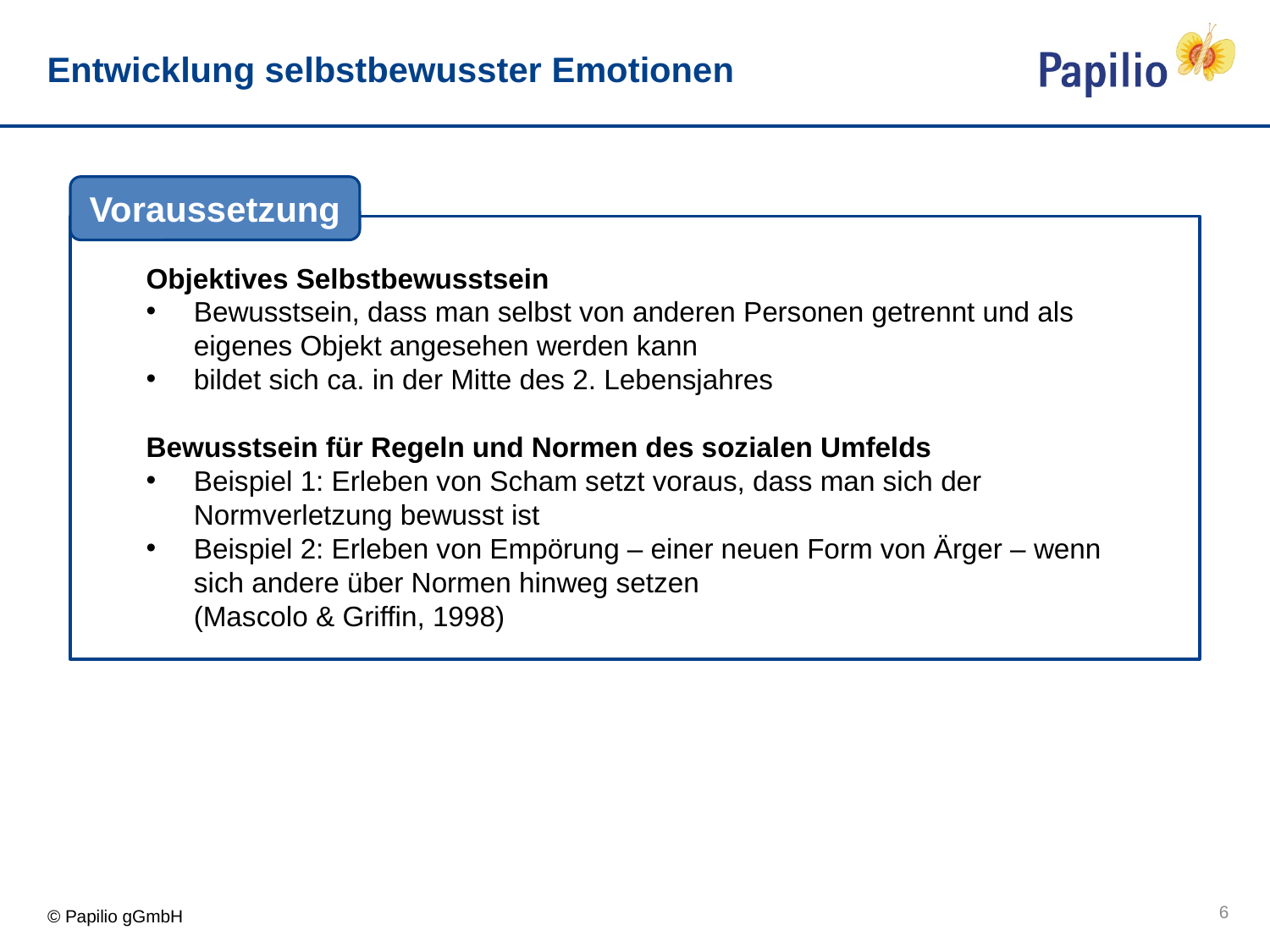

# Entwicklung selbstbewusster Emotionen
Voraussetzung

Objektives Selbstbewusstsein
Bewusstsein, dass man selbst von anderen Personen getrennt und als
eigenes Objekt angesehen werden kann
bildet sich ca. in der Mitte des 2. Lebensjahres

Bewusstsein für Regeln und Normen des sozialen Umfelds
Beispiel 1: Erleben von Scham setzt voraus, dass man sich der Normverletzung bewusst ist
Beispiel 2: Erleben von Empörung – einer neuen Form von Ärger – wenn
sich andere über Normen hinweg setzen
(Mascolo & Griffin, 1998)

6